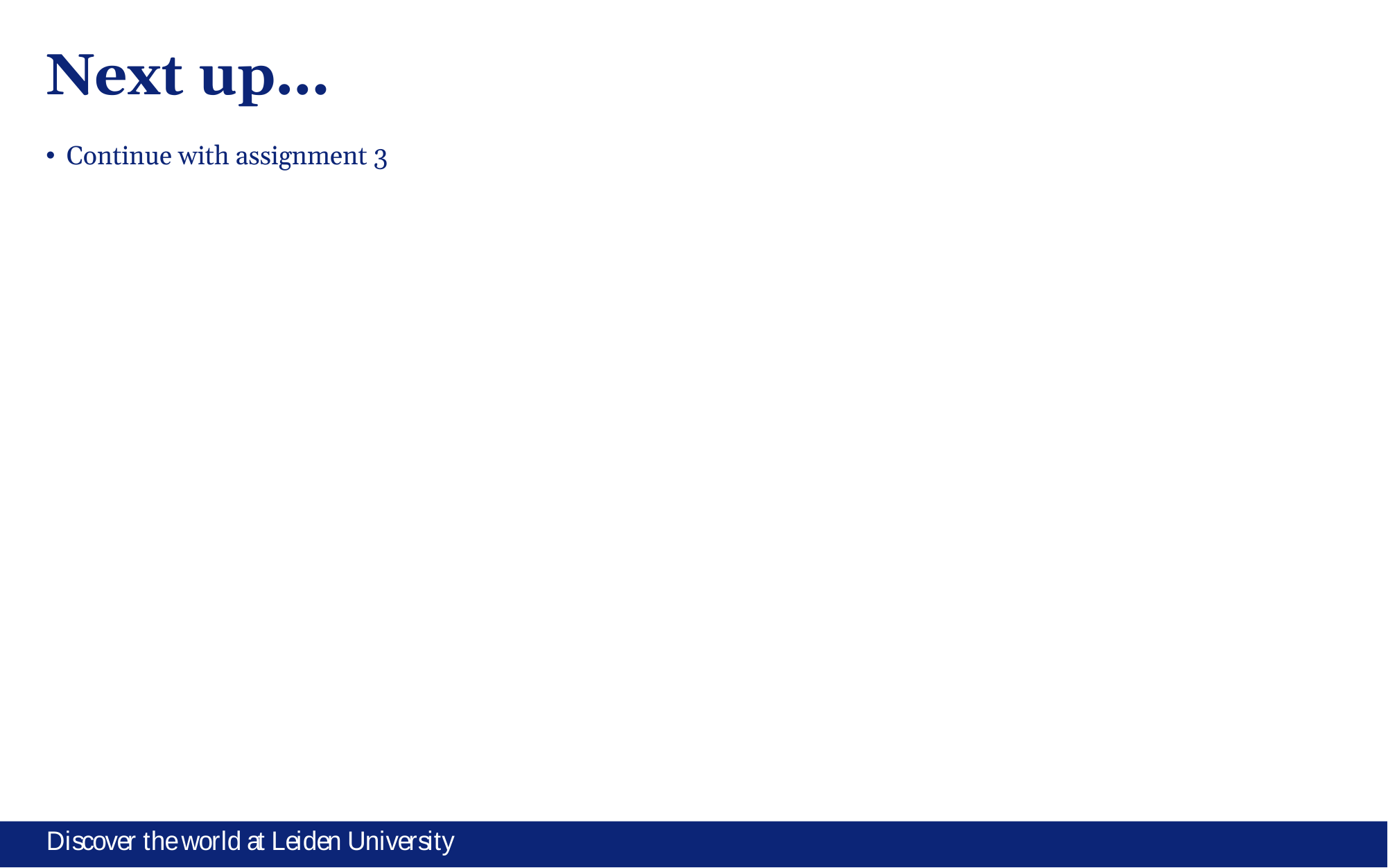

# Next up…
Continue with assignment 3